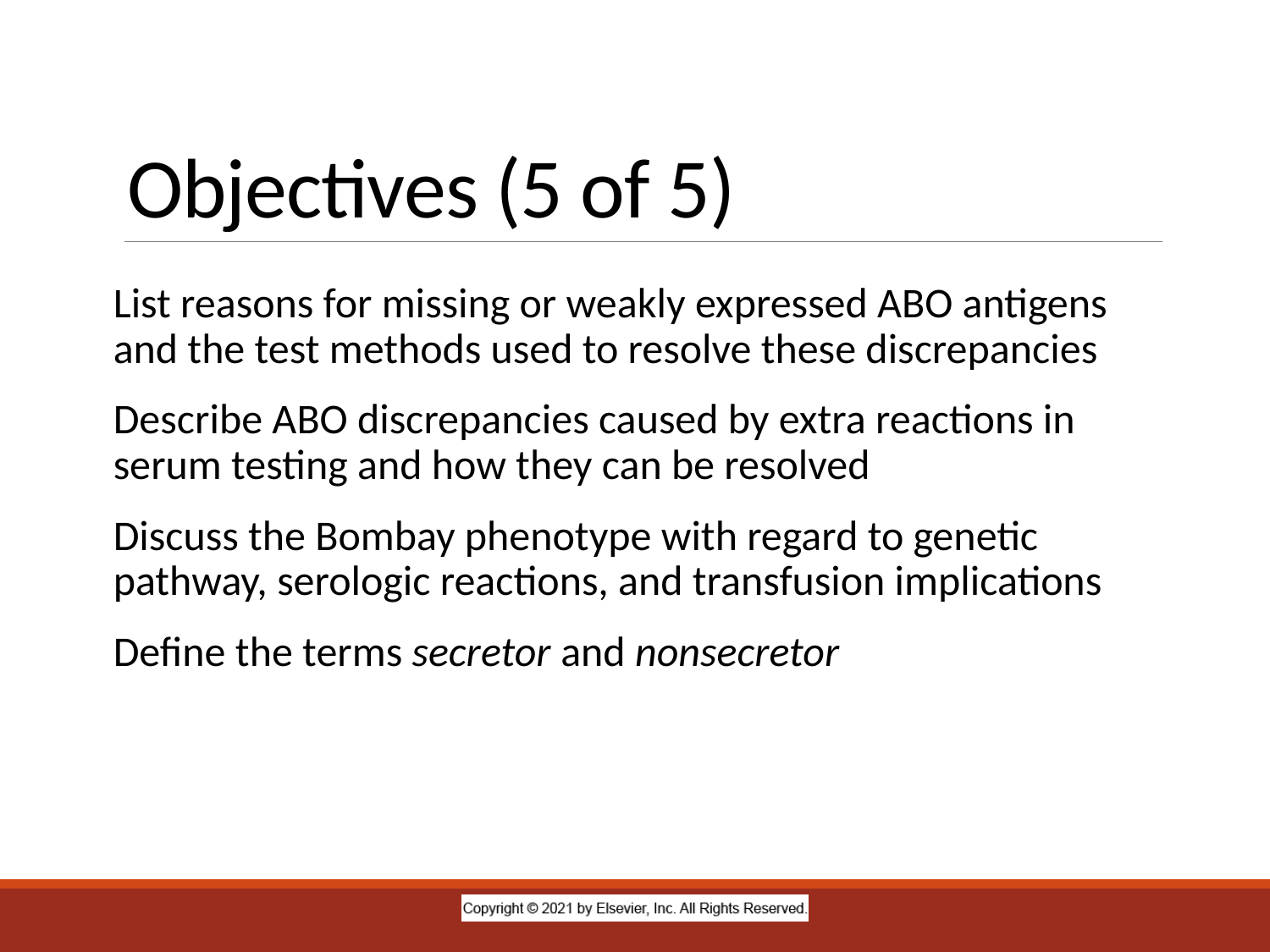

# Objectives (5 of 5)
List reasons for missing or weakly expressed ABO antigens and the test methods used to resolve these discrepancies
Describe ABO discrepancies caused by extra reactions in serum testing and how they can be resolved
Discuss the Bombay phenotype with regard to genetic pathway, serologic reactions, and transfusion implications
Define the terms secretor and nonsecretor